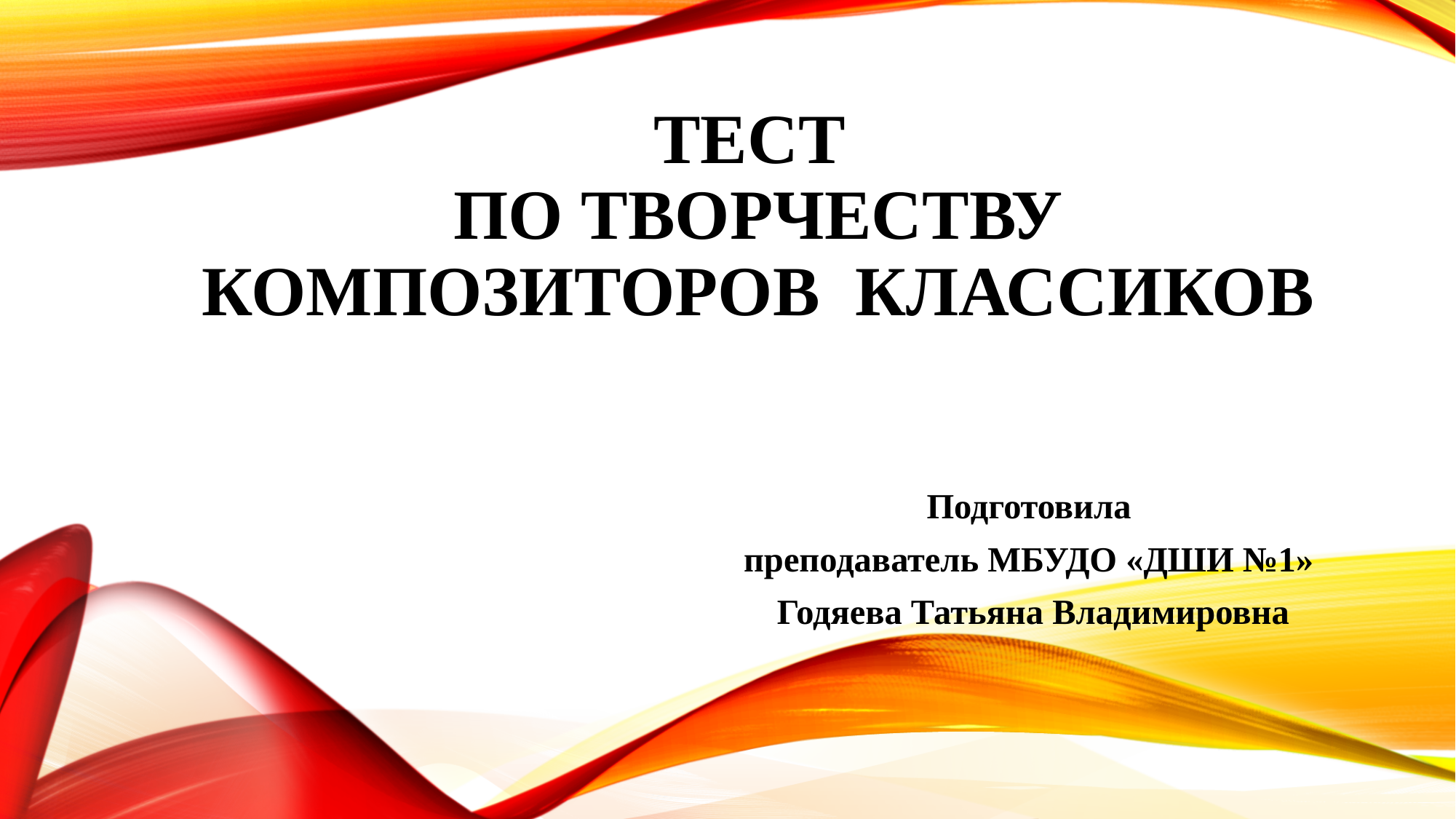

# Тест по творчеству композиторов  классиков
Подготовила
преподаватель МБУДО «ДШИ №1»
Годяева Татьяна Владимировна